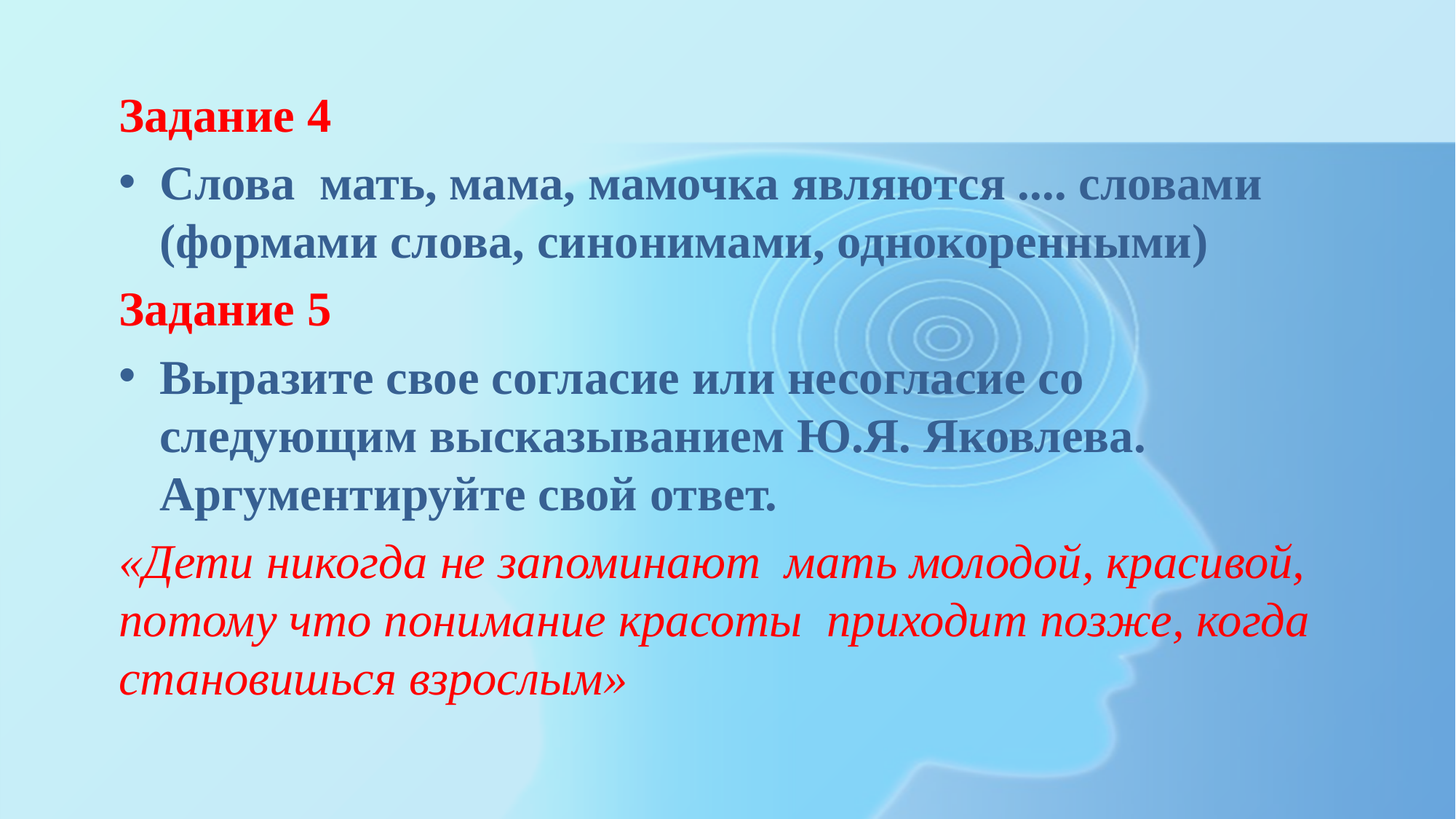

Задание 4
Слова  мать, мама, мамочка являются .... словами (формами слова, синонимами, однокоренными)
Задание 5
Выразите свое согласие или несогласие со следующим высказыванием Ю.Я. Яковлева. Аргументируйте свой ответ.
«Дети никогда не запоминают  мать молодой, красивой, потому что понимание красоты  приходит позже, когда становишься взрослым»